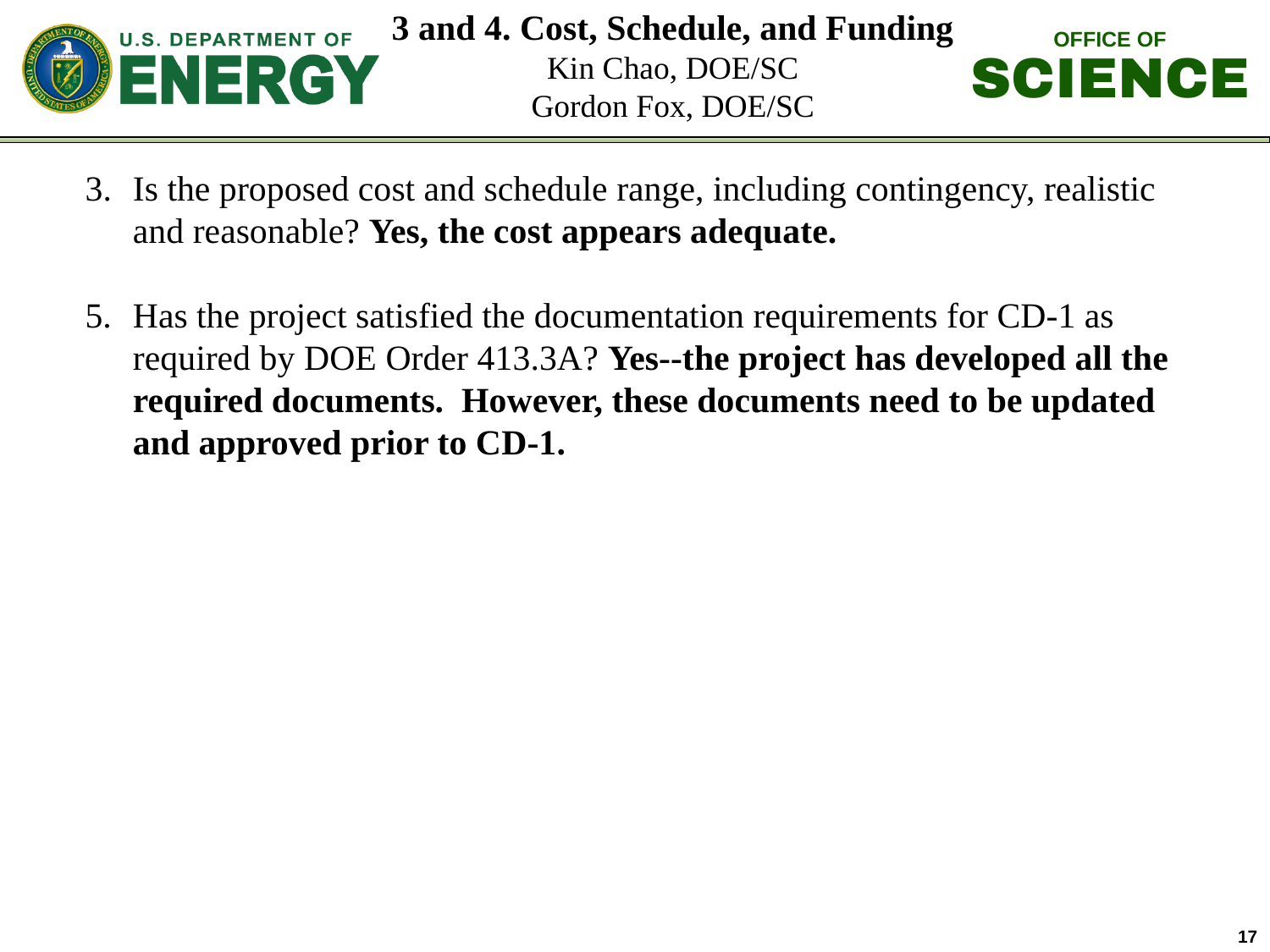

# 3 and 4. Cost, Schedule, and Funding Kin Chao, DOE/SC Gordon Fox, DOE/SC
3. 	Is the proposed cost and schedule range, including contingency, realistic and reasonable? Yes, the cost appears adequate.

Has the project satisfied the documentation requirements for CD-1 as required by DOE Order 413.3A? Yes--the project has developed all the required documents.  However, these documents need to be updated and approved prior to CD-1.

17